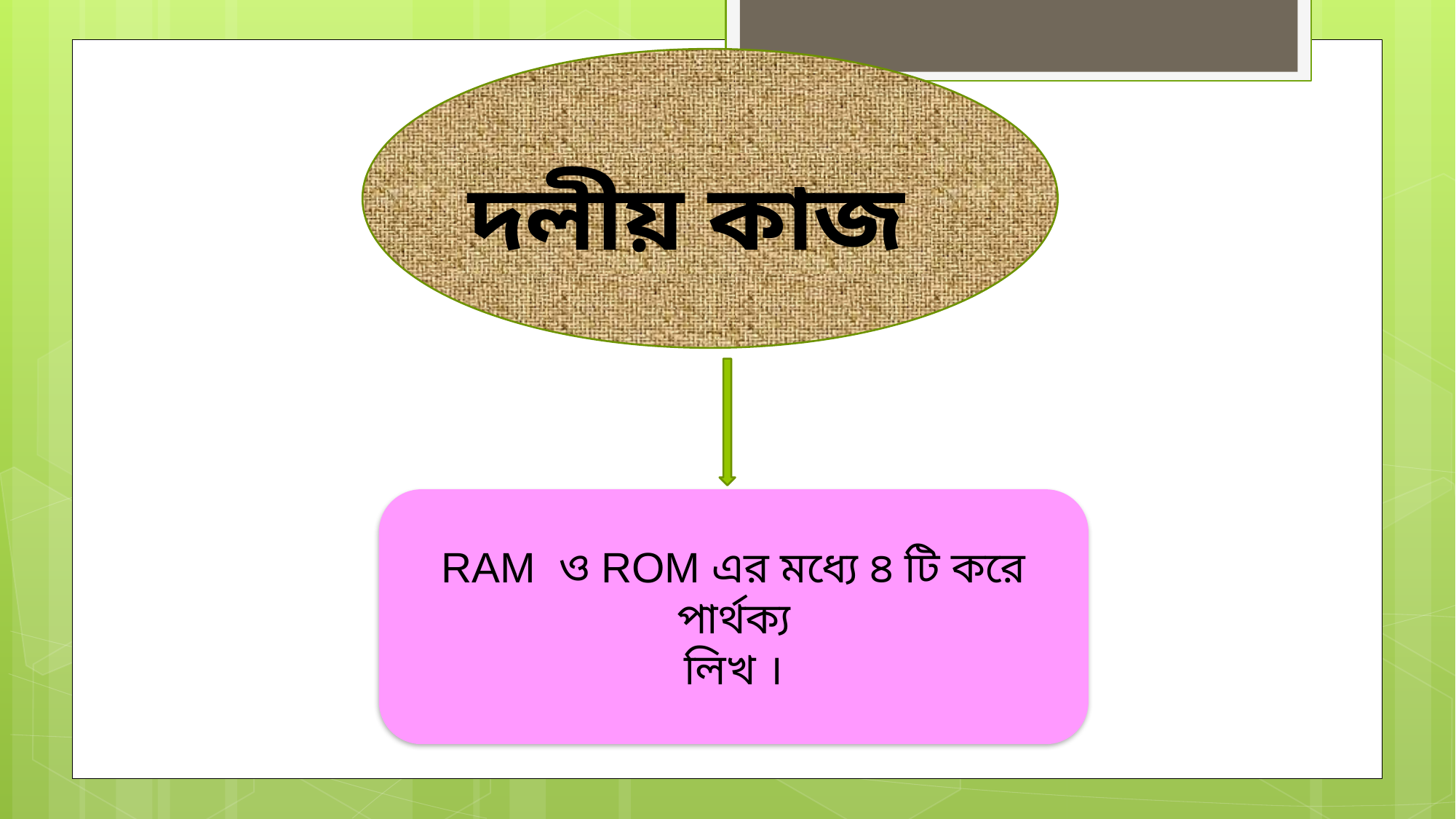

দলীয় কাজ

RAM  ও ROM এর মধ্যে ৪ টি করে পার্থক্য
লিখ ।